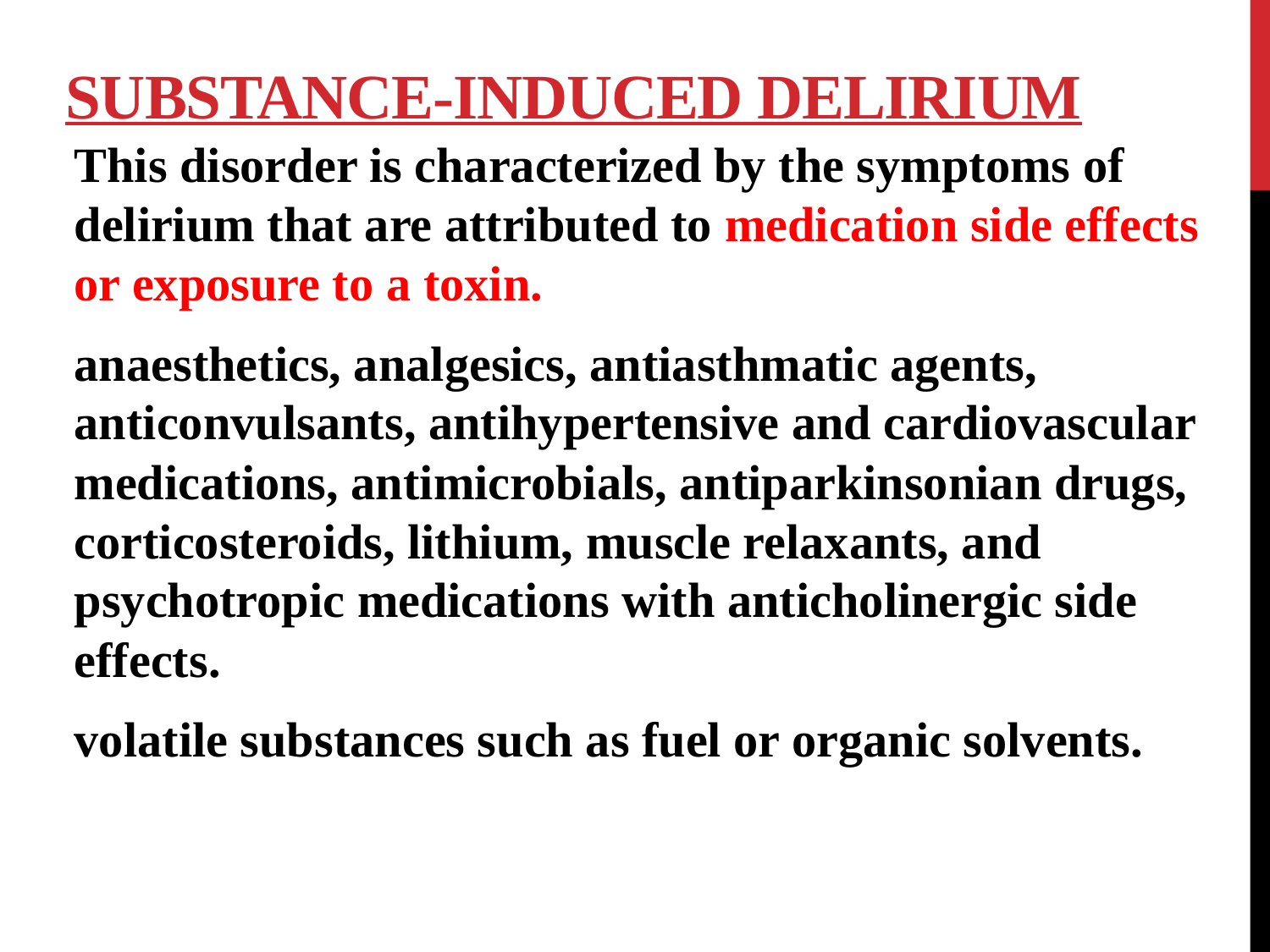

# Substance-Induced Delirium

This disorder is characterized by the symptoms of delirium that are attributed to medication side effects or exposure to a toxin.
anaesthetics, analgesics, antiasthmatic agents, anticonvulsants, antihypertensive and cardiovascular medications, antimicrobials, antiparkinsonian drugs, corticosteroids, lithium, muscle relaxants, and psychotropic medications with anticholinergic side effects.
volatile substances such as fuel or organic solvents.